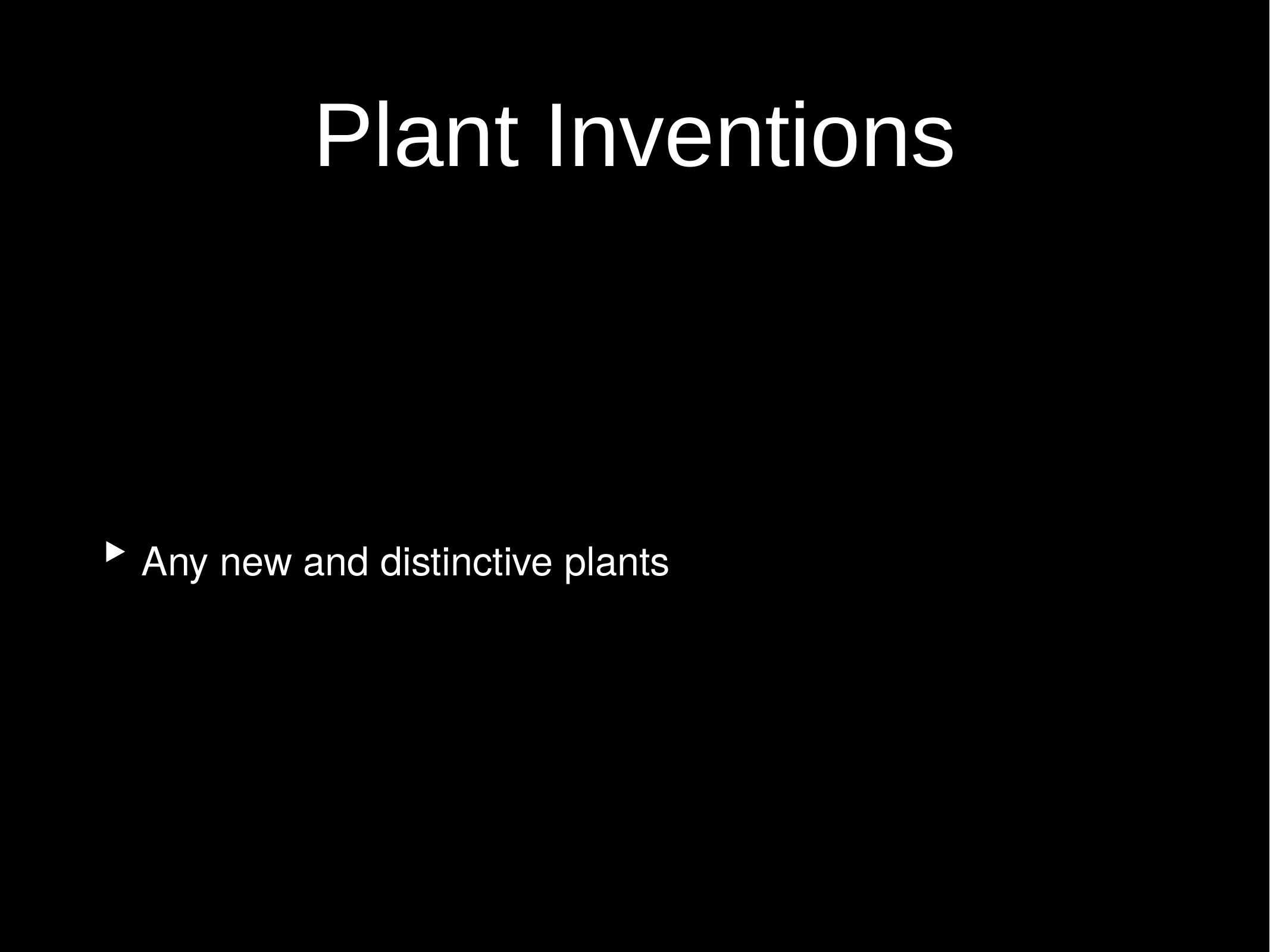

# Plant Inventions
Any new and distinctive plants